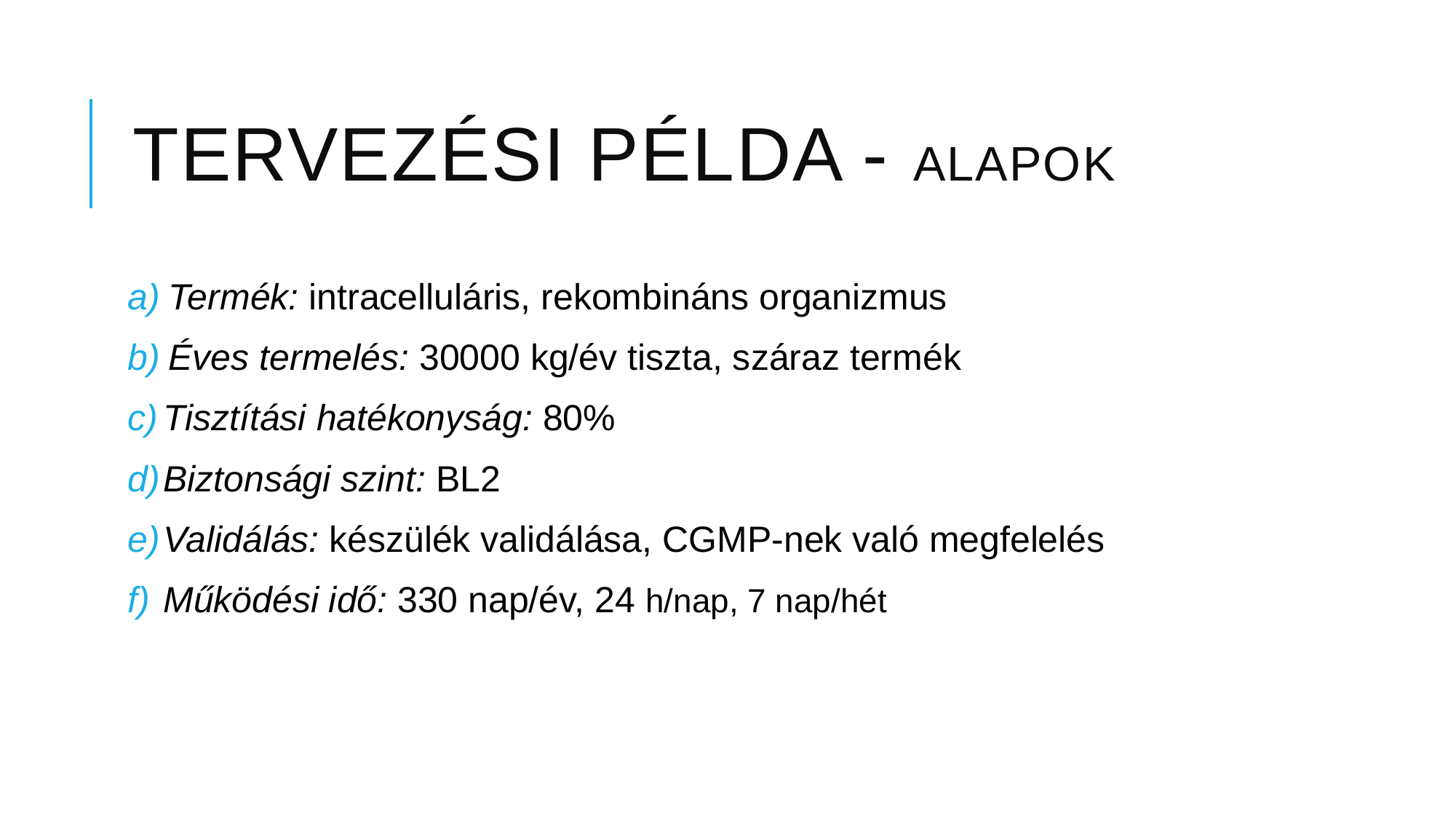

# Tervezési példa - Alapok
Termék: intracelluláris, rekombináns organizmus
Éves termelés: 30000 kg/év tiszta, száraz termék
Tisztítási hatékonyság: 80%
Biztonsági szint: BL2
Validálás: készülék validálása, CGMP-nek való megfelelés
Működési idő: 330 nap/év, 24 h/nap, 7 nap/hét